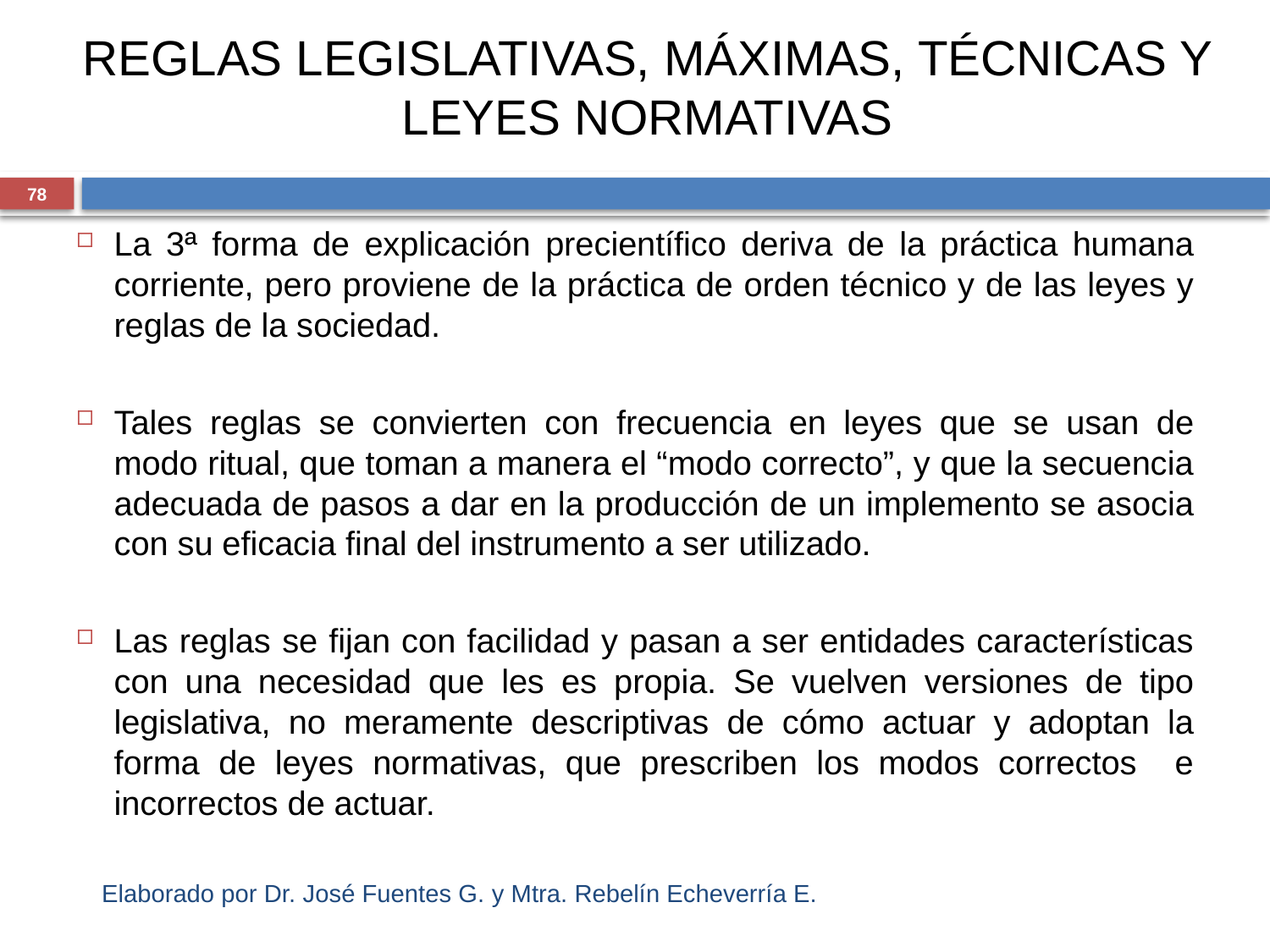

# REGLAS LEGISLATIVAS, MÁXIMAS, TÉCNICAS Y LEYES NORMATIVAS
78
La 3ª forma de explicación precientífico deriva de la práctica humana corriente, pero proviene de la práctica de orden técnico y de las leyes y reglas de la sociedad.

Tales reglas se convierten con frecuencia en leyes que se usan de modo ritual, que toman a manera el “modo correcto”, y que la secuencia adecuada de pasos a dar en la producción de un implemento se asocia con su eficacia final del instrumento a ser utilizado.

Las reglas se fijan con facilidad y pasan a ser entidades características con una necesidad que les es propia. Se vuelven versiones de tipo legislativa, no meramente descriptivas de cómo actuar y adoptan la forma de leyes normativas, que prescriben los modos correctos  e incorrectos de actuar.

Elaborado por Dr. José Fuentes G. y Mtra. Rebelín Echeverría E.